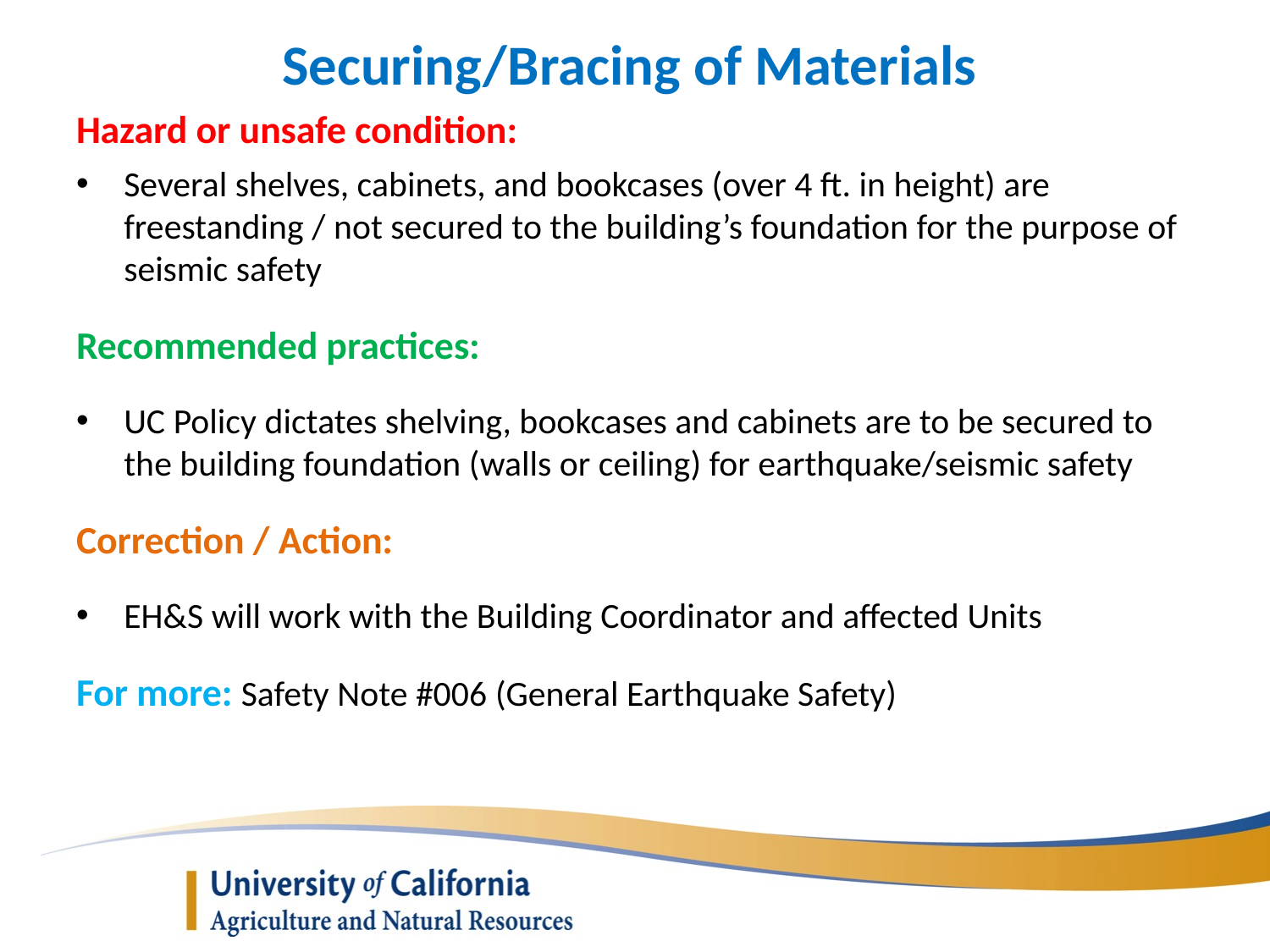

Securing/Bracing of Materials
Hazard or unsafe condition:
Several shelves, cabinets, and bookcases (over 4 ft. in height) are freestanding / not secured to the building’s foundation for the purpose of seismic safety
Recommended practices:
UC Policy dictates shelving, bookcases and cabinets are to be secured to the building foundation (walls or ceiling) for earthquake/seismic safety
Correction / Action:
EH&S will work with the Building Coordinator and affected Units
For more: Safety Note #006 (General Earthquake Safety)